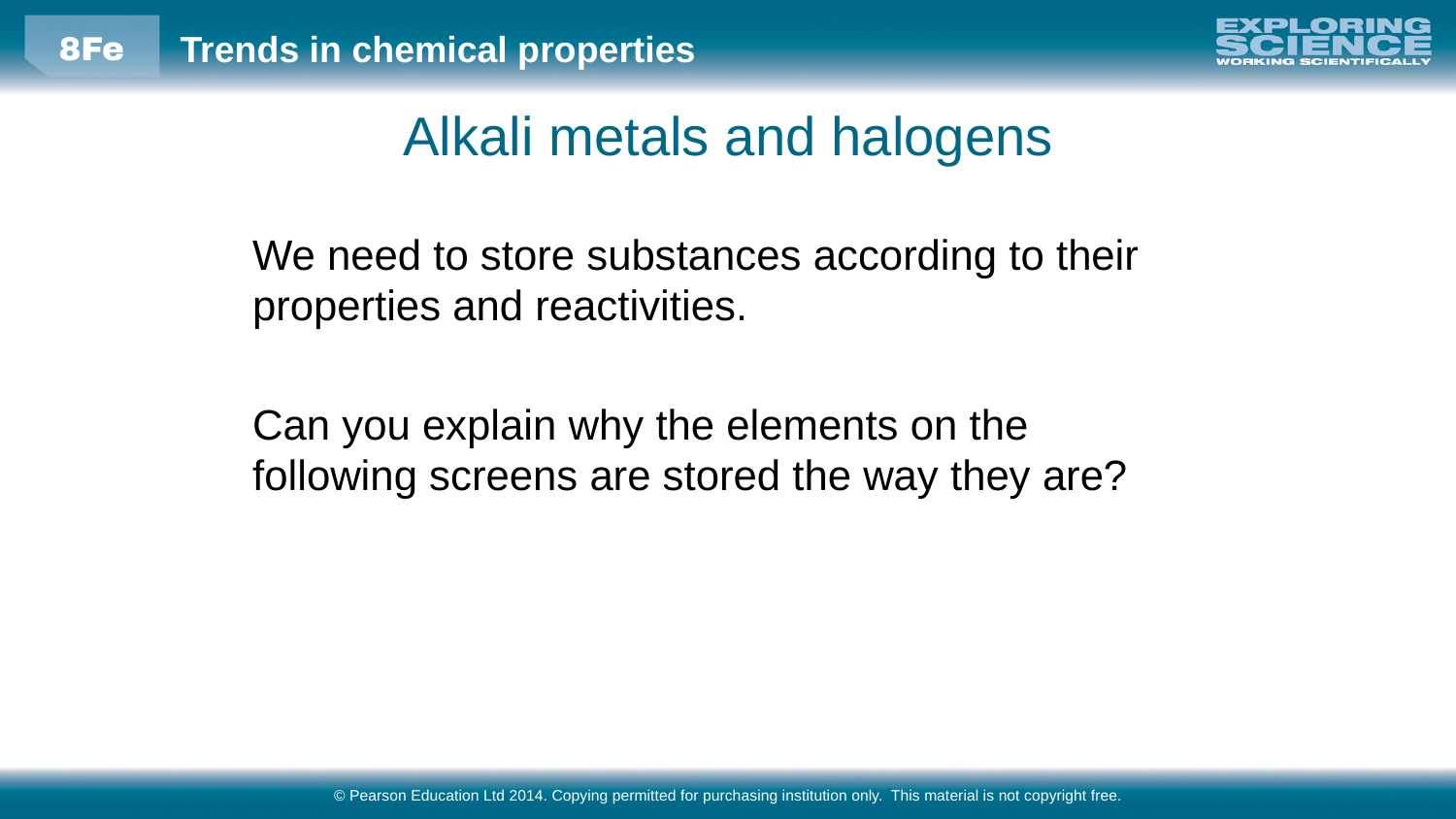

Alkali metals and halogens
We need to store substances according to their properties and reactivities.

Can you explain why the elements on the following screens are stored the way they are?
© Pearson Education Ltd 2014. Copying permitted for purchasing institution only.  This material is not copyright free.